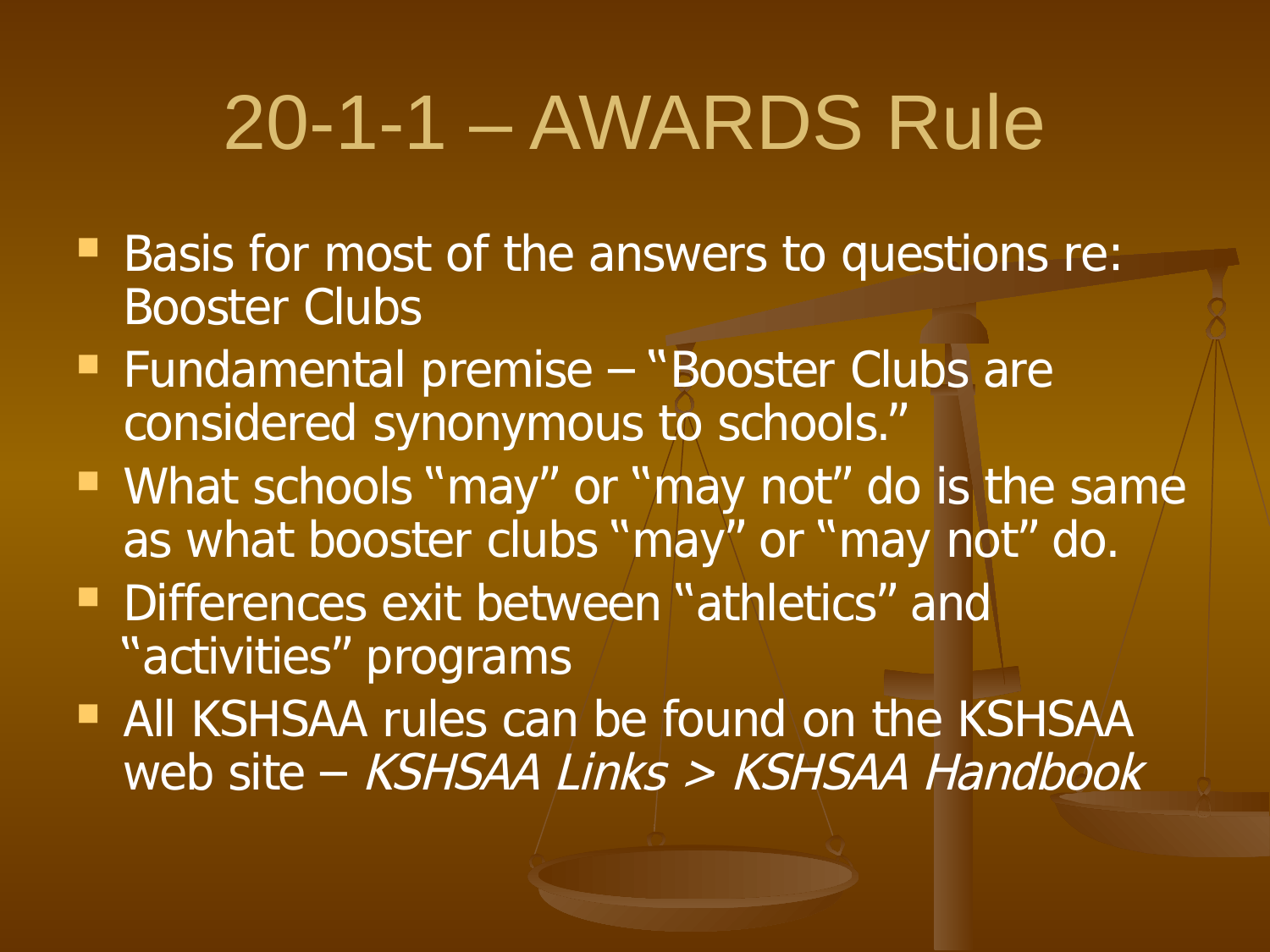

# 20-1-1 – AWARDS Rule
Basis for most of the answers to questions re: Booster Clubs
Fundamental premise – “Booster Clubs are considered synonymous to schools.”
What schools “may” or “may not” do is the same as what booster clubs “may” or “may not” do.
Differences exit between “athletics” and “activities” programs
All KSHSAA rules can be found on the KSHSAA web site – KSHSAA Links > KSHSAA Handbook